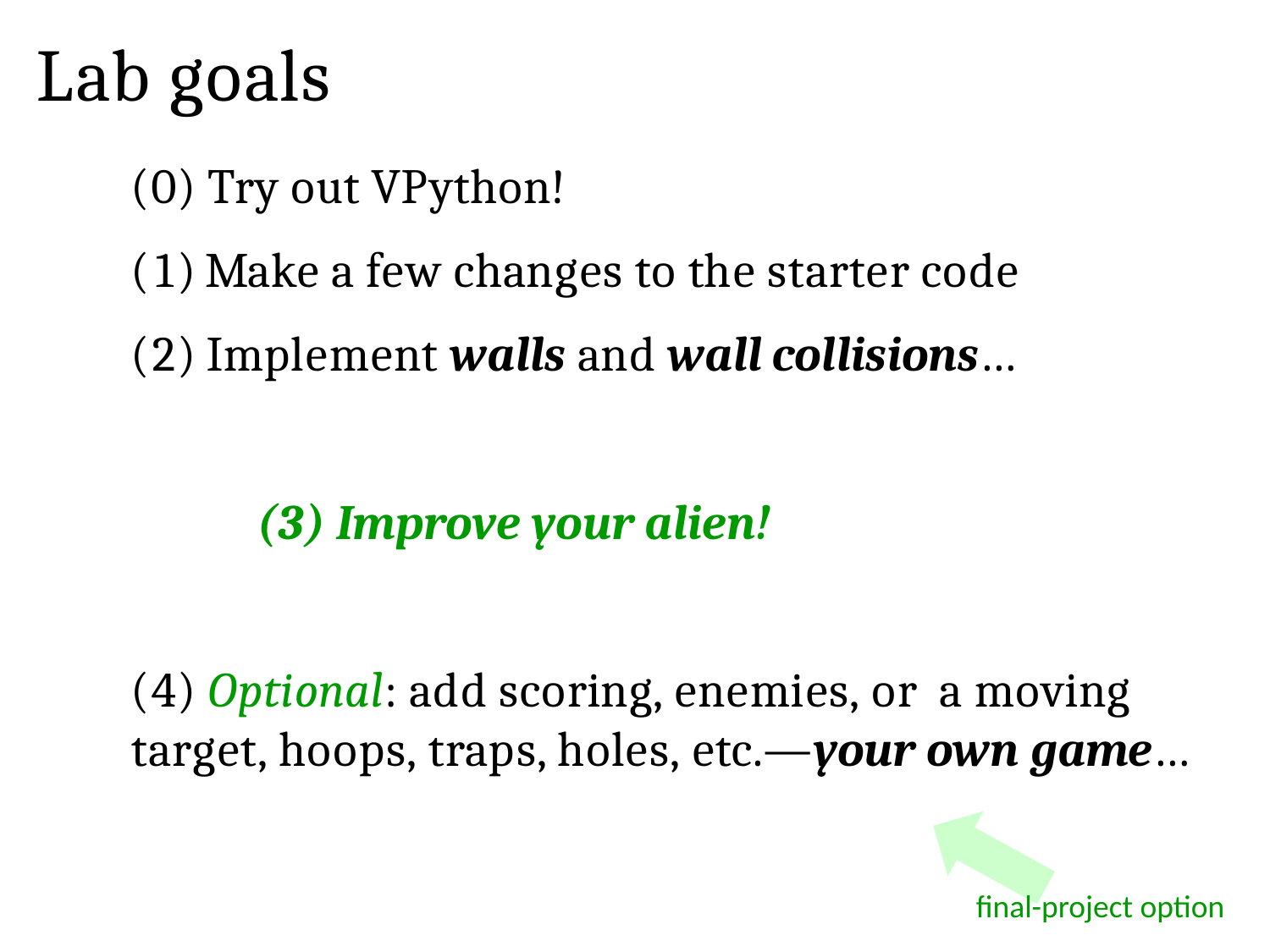

Lab goals
(0) Try out VPython!
(1) Make a few changes to the starter code
(2) Implement walls and wall collisions…

	(3) Improve your alien!

(4) Optional: add scoring, enemies, or  a moving target, hoops, traps, holes, etc.—your own game…

final-project option